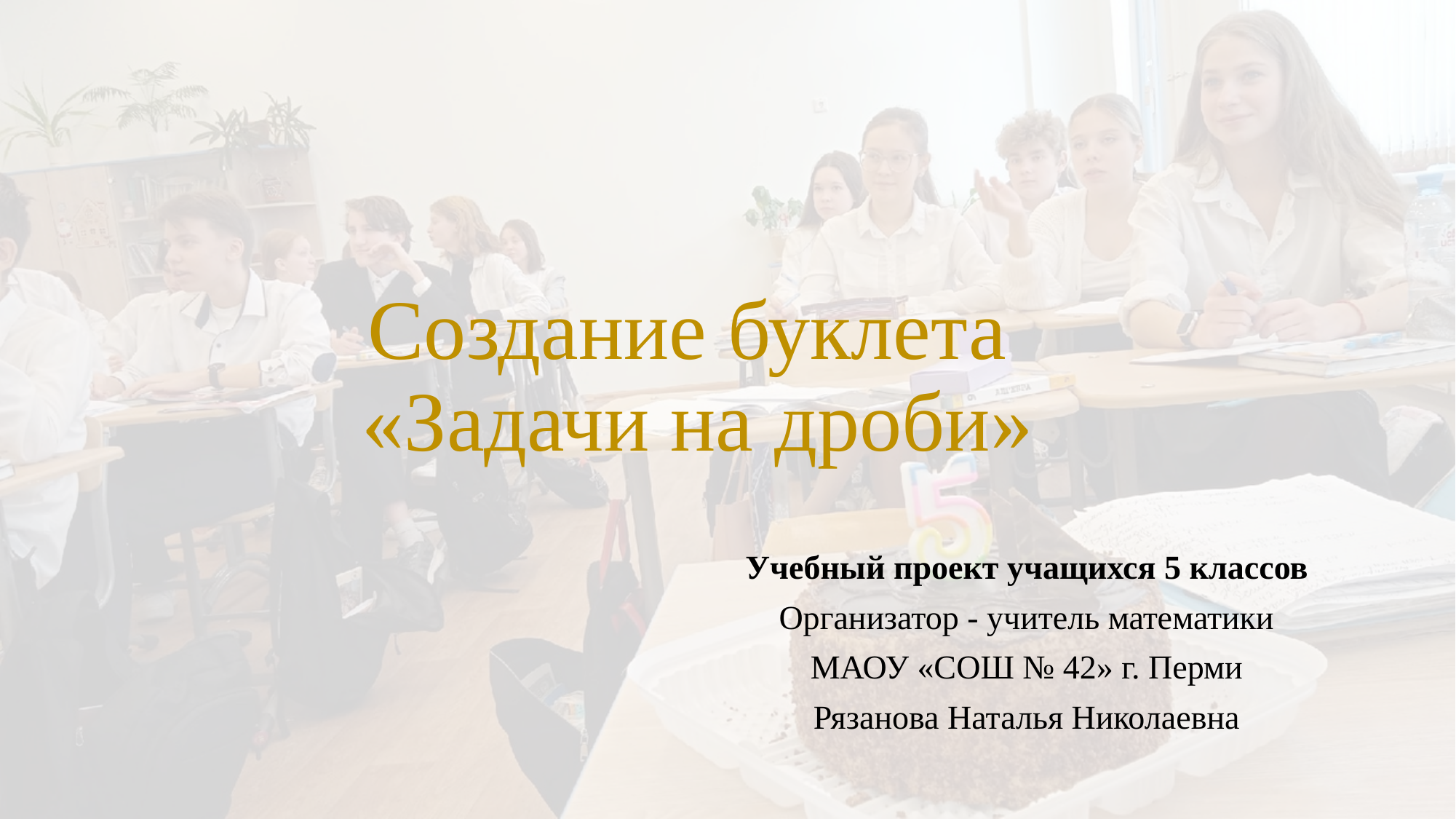

# Создание буклета «Задачи на дроби»
Учебный проект учащихся 5 классов
Организатор - учитель математики
МАОУ «СОШ № 42» г. Перми
Рязанова Наталья Николаевна